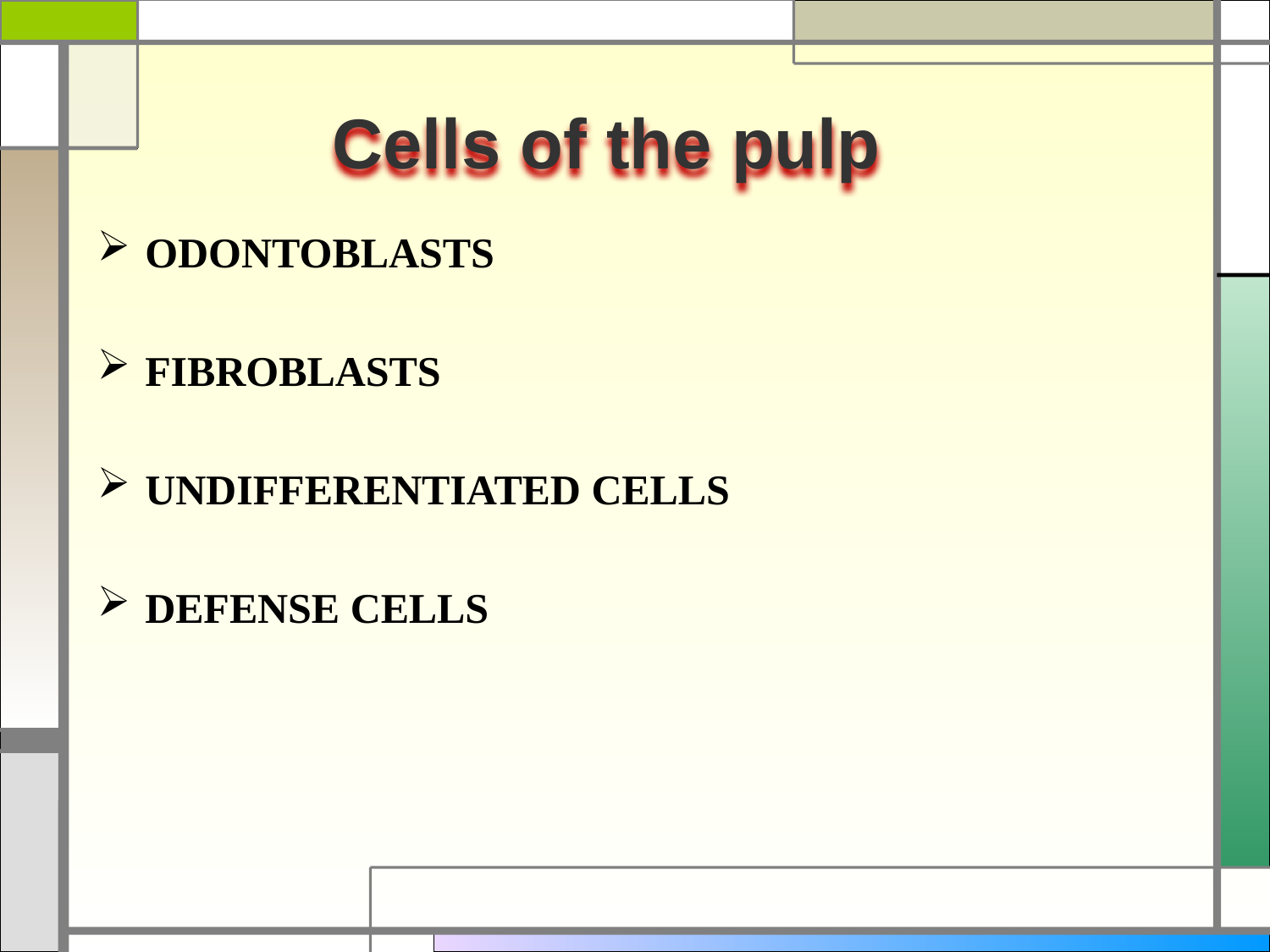

Cells of the pulp
ODONTOBLASTS

FIBROBLASTS

UNDIFFERENTIATED CELLS

DEFENSE CELLS